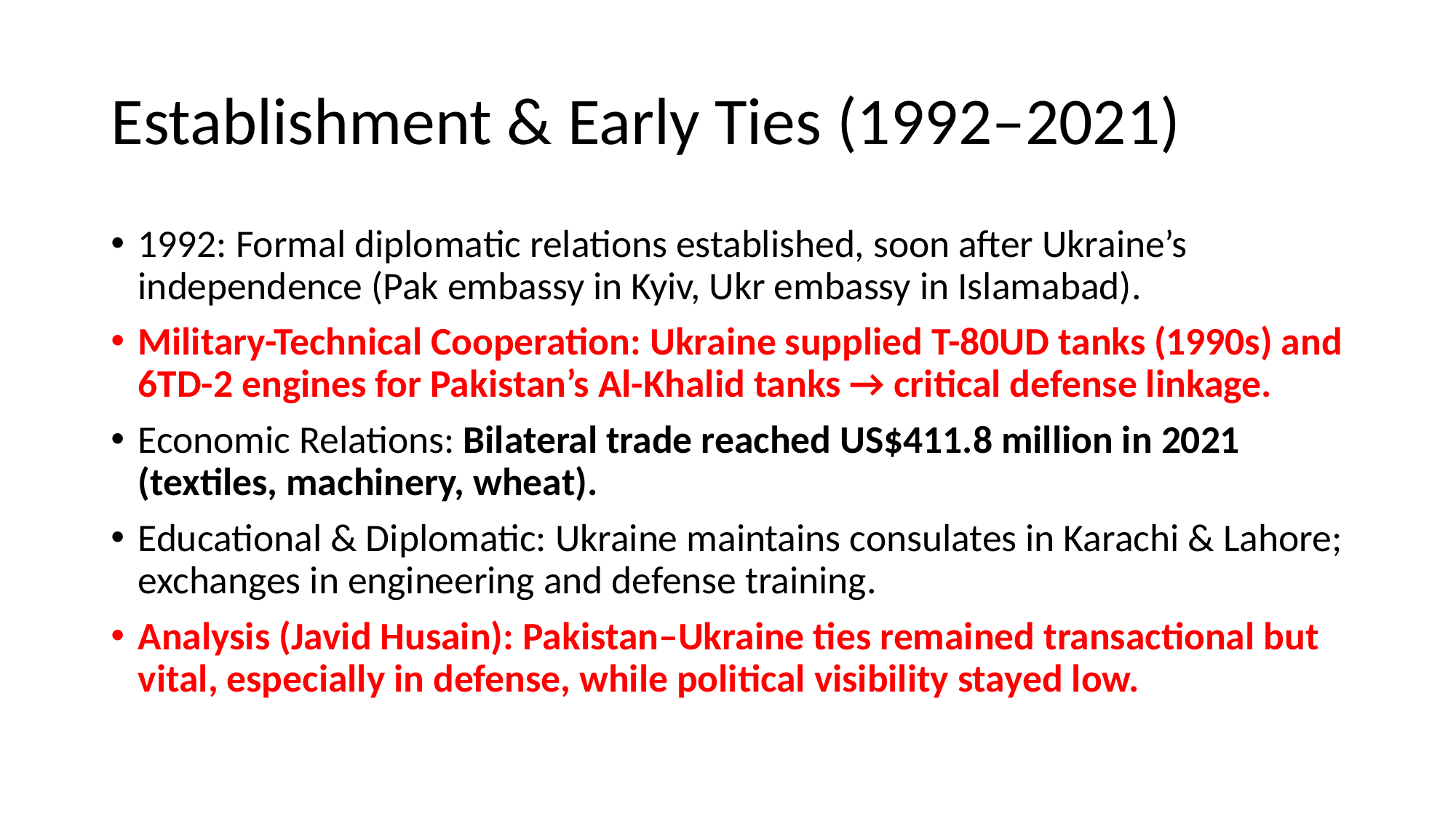

# Establishment & Early Ties (1992–2021)
1992: Formal diplomatic relations established, soon after Ukraine’s independence (Pak embassy in Kyiv, Ukr embassy in Islamabad).
Military-Technical Cooperation: Ukraine supplied T-80UD tanks (1990s) and 6TD-2 engines for Pakistan’s Al-Khalid tanks → critical defense linkage.
Economic Relations: Bilateral trade reached US$411.8 million in 2021 (textiles, machinery, wheat).
Educational & Diplomatic: Ukraine maintains consulates in Karachi & Lahore; exchanges in engineering and defense training.
Analysis (Javid Husain): Pakistan–Ukraine ties remained transactional but vital, especially in defense, while political visibility stayed low.